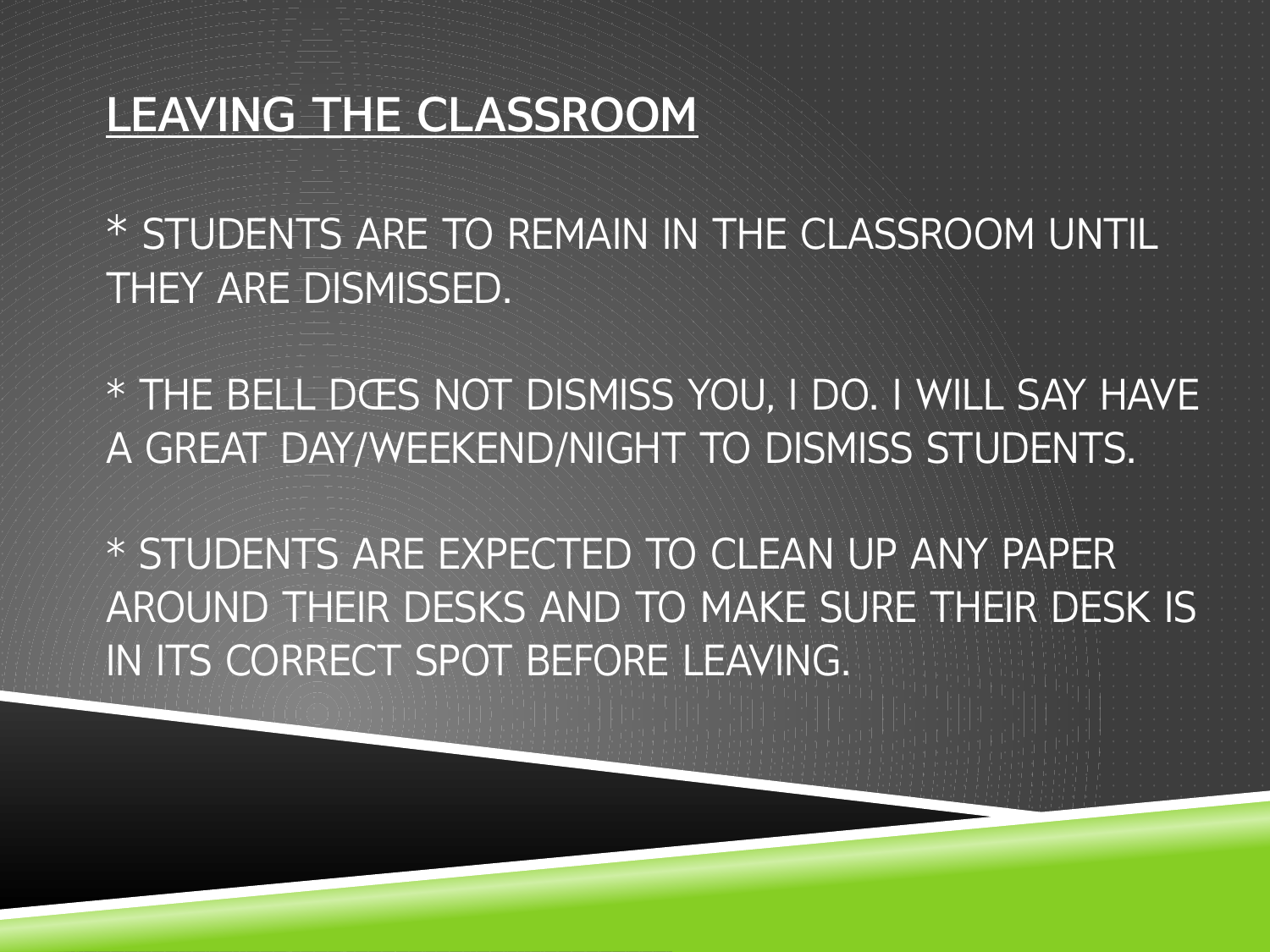

# Leaving the Classroom * Students are to remain in the classroom until they are dismissed. * The bell does not dismiss you, I do. I will say have a great day/weekend/night to dismiss students. * Students are expected to clean up any paper around their desks and to make sure their desk is in its correct spot before leaving.